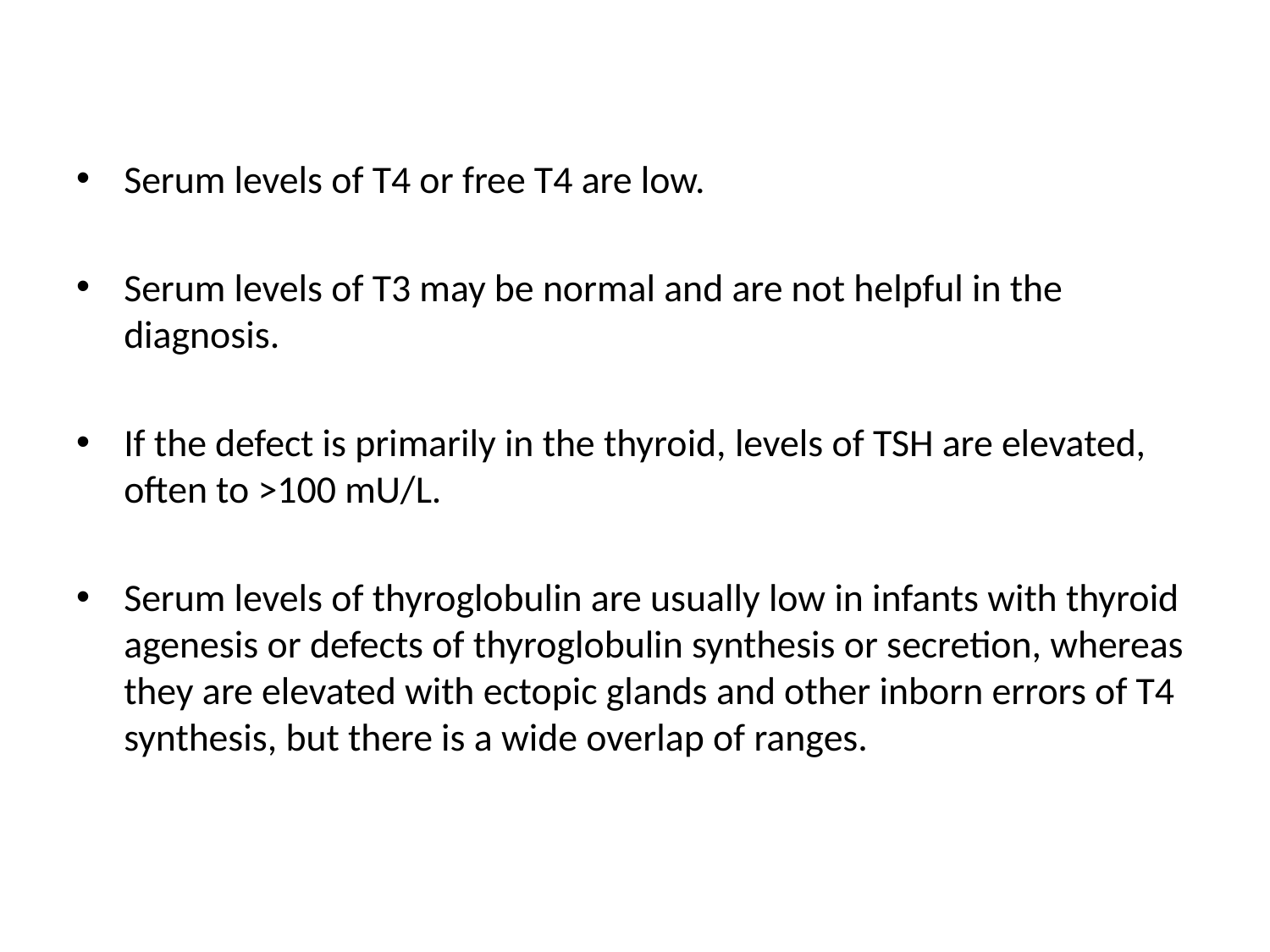

Serum levels of T4 or free T4 are low.

Serum levels of T3 may be normal and are not helpful in the diagnosis.

If the defect is primarily in the thyroid, levels of TSH are elevated, often to >100 mU/L.

Serum levels of thyroglobulin are usually low in infants with thyroid agenesis or defects of thyroglobulin synthesis or secretion, whereas they are elevated with ectopic glands and other inborn errors of T4 synthesis, but there is a wide overlap of ranges.